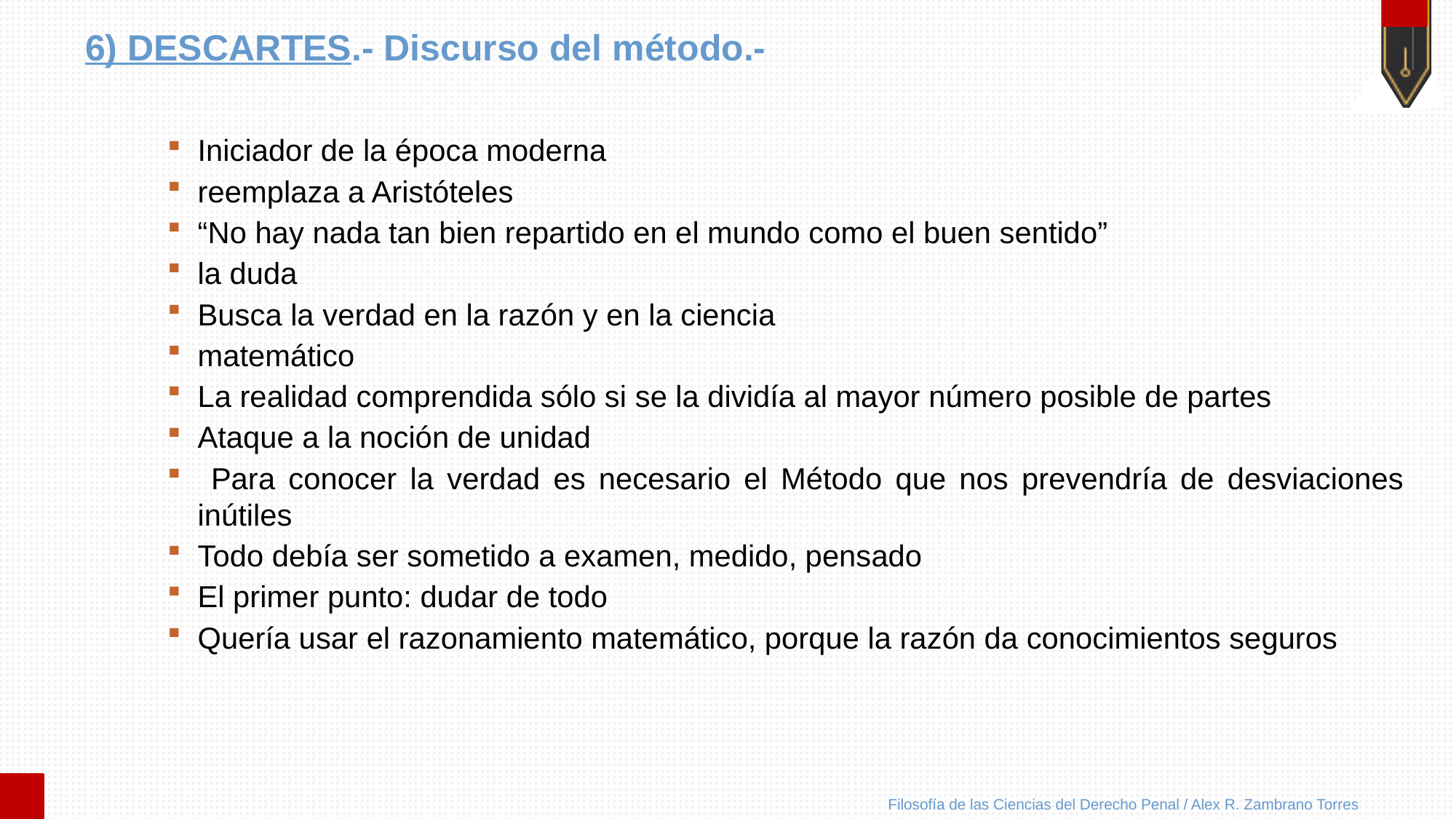

# 6) DESCARTES.- Discurso del método.-
Iniciador de la época moderna
reemplaza a Aristóteles
“No hay nada tan bien repartido en el mundo como el buen sentido”
la duda
Busca la verdad en la razón y en la ciencia
matemático
La realidad comprendida sólo si se la dividía al mayor número posible de partes
Ataque a la noción de unidad
 Para conocer la verdad es necesario el Método que nos prevendría de desviaciones inútiles
Todo debía ser sometido a examen, medido, pensado
El primer punto: dudar de todo
Quería usar el razonamiento matemático, porque la razón da conocimientos seguros